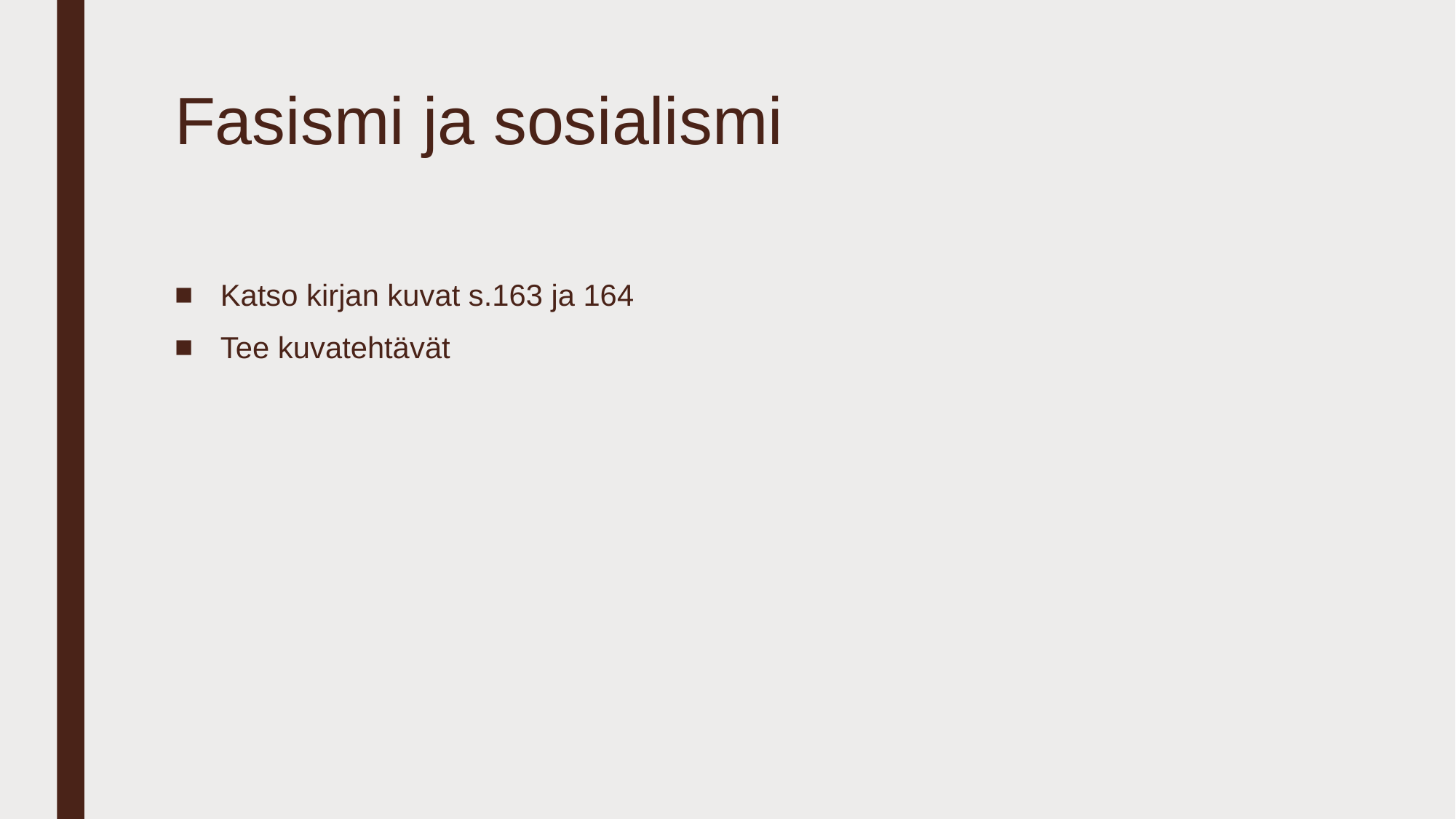

# Fasismi ja sosialismi
Katso kirjan kuvat s.163 ja 164
Tee kuvatehtävät